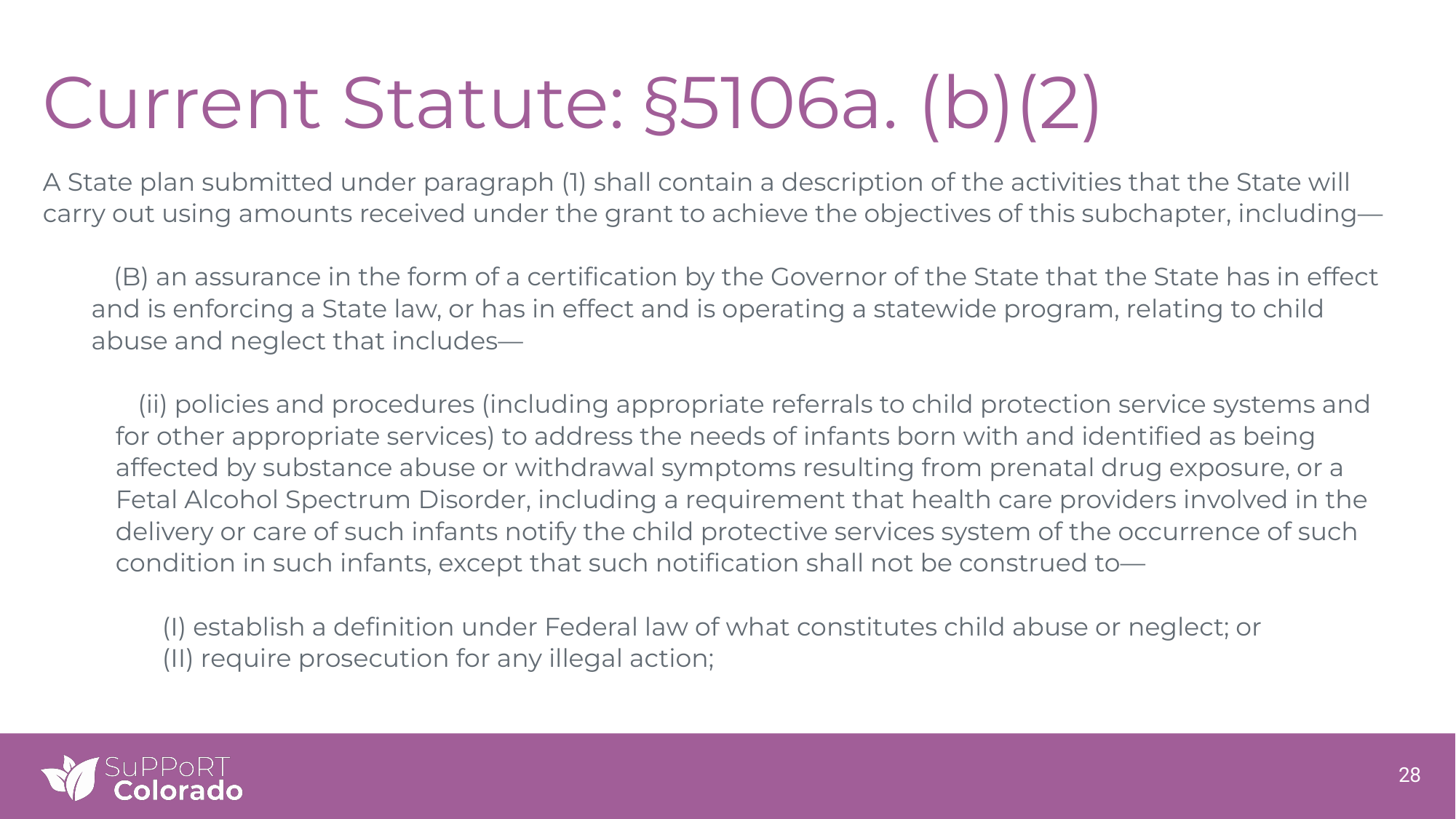

# Current Statute: §5106a. (b)(2)
A State plan submitted under paragraph (1) shall contain a description of the activities that the State will carry out using amounts received under the grant to achieve the objectives of this subchapter, including—

(B) an assurance in the form of a certification by the Governor of the State that the State has in effect and is enforcing a State law, or has in effect and is operating a statewide program, relating to child abuse and neglect that includes—

(ii) policies and procedures (including appropriate referrals to child protection service systems and for other appropriate services) to address the needs of infants born with and identified as being affected by substance abuse or withdrawal symptoms resulting from prenatal drug exposure, or a Fetal Alcohol Spectrum Disorder, including a requirement that health care providers involved in the delivery or care of such infants notify the child protective services system of the occurrence of such condition in such infants, except that such notification shall not be construed to—

(I) establish a definition under Federal law of what constitutes child abuse or neglect; or
(II) require prosecution for any illegal action;
28